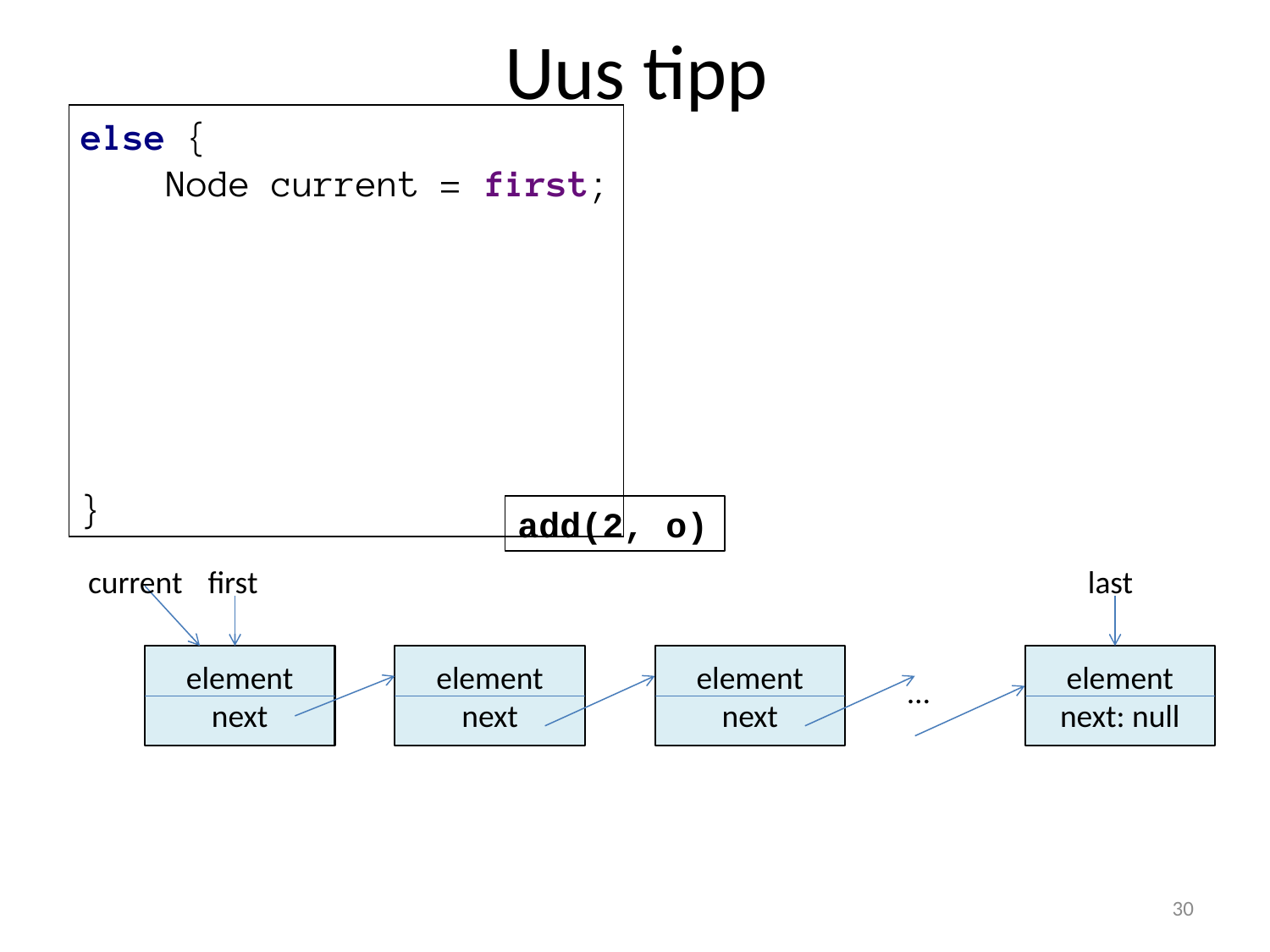

# Uus tipp
else {
    Node current = first;

}
add(2, o)
current
first
last
element
next
element
next
element
next
element
next: null
…
30